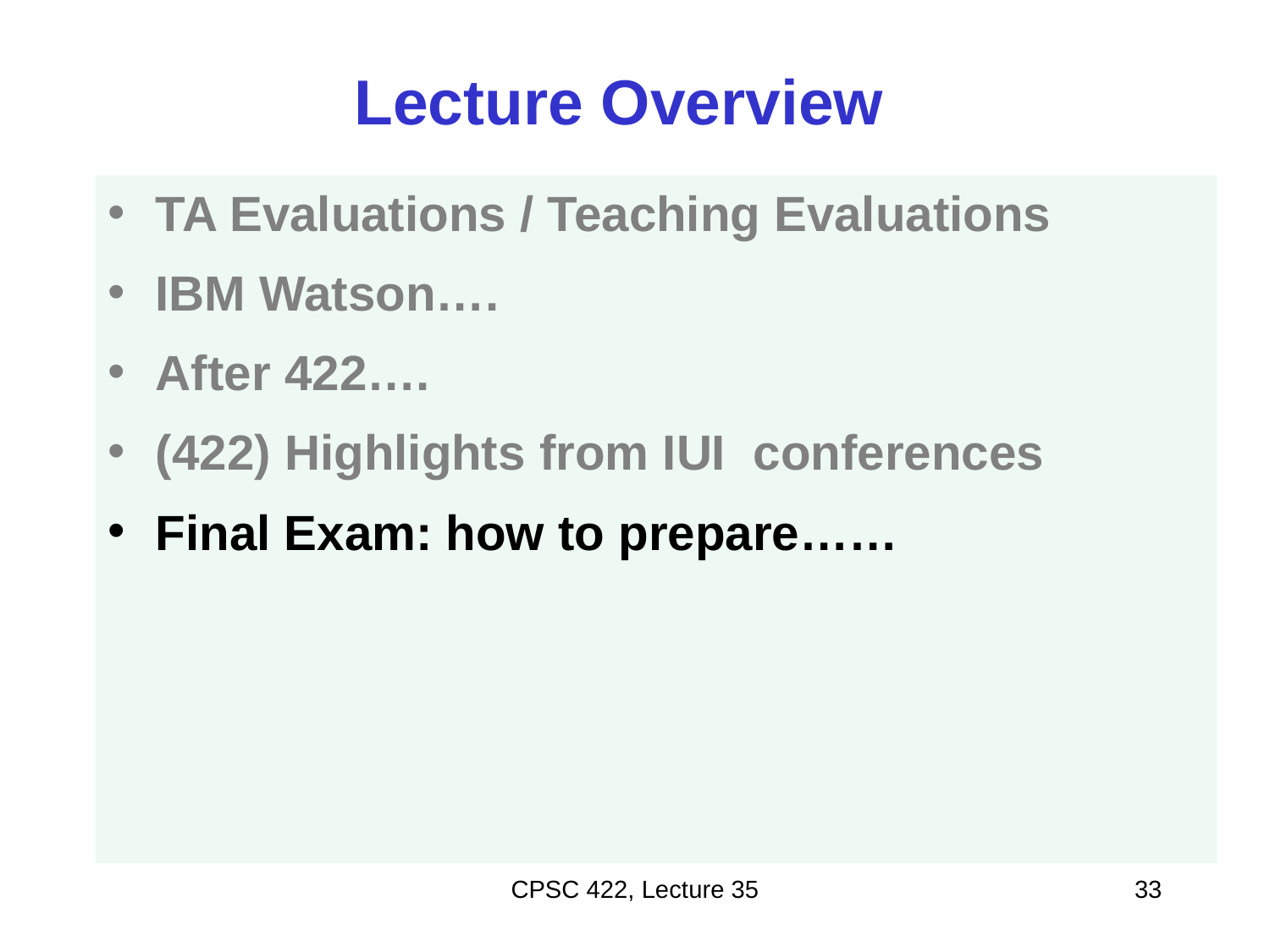

# Lecture Overview
TA Evaluations / Teaching Evaluations
IBM Watson….
After 422….
(422) Highlights from IUI  conferences
Final Exam: how to prepare……

CPSC 422, Lecture 35
33